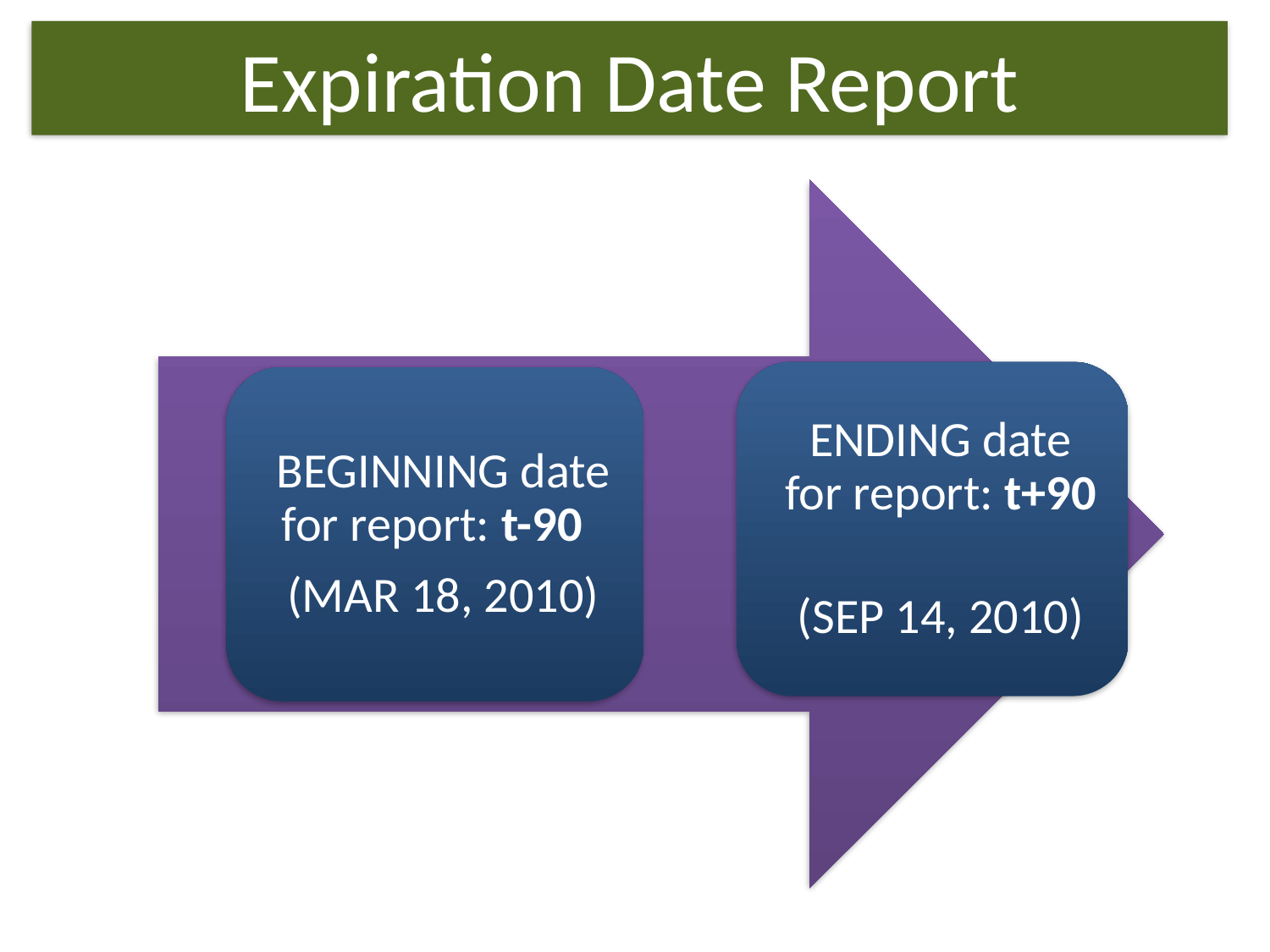

Expiration Date Report
BEGINNING date for report: t-90
(MAR 18, 2010)
ENDING date for report: t+90
(SEP 14, 2010)